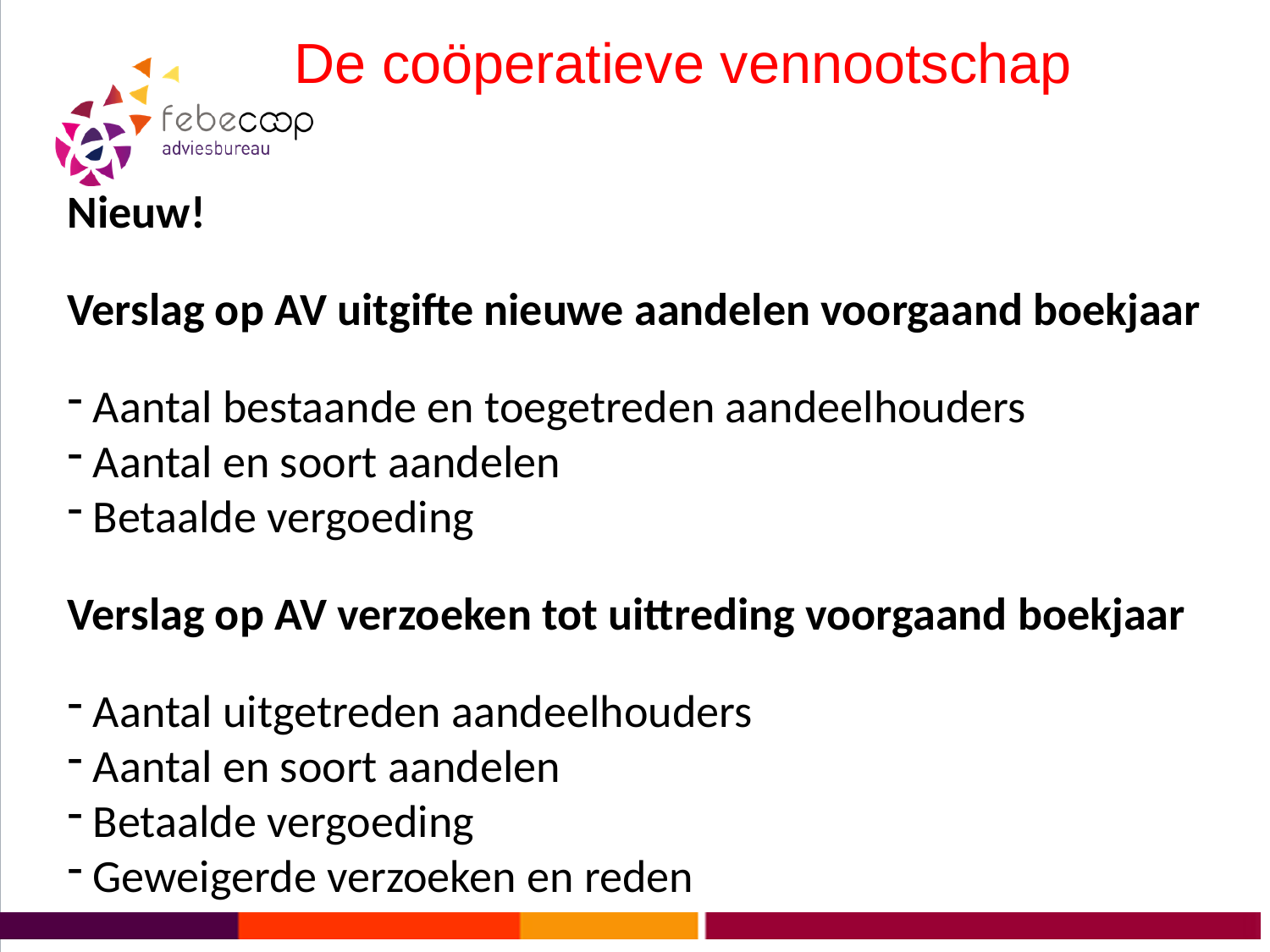

# De coöperatieve vennootschap
Nieuw!

Verslag op AV uitgifte nieuwe aandelen voorgaand boekjaar

 Aantal bestaande en toegetreden aandeelhouders
 Aantal en soort aandelen
 Betaalde vergoeding

Verslag op AV verzoeken tot uittreding voorgaand boekjaar

 Aantal uitgetreden aandeelhouders
 Aantal en soort aandelen
 Betaalde vergoeding
 Geweigerde verzoeken en reden